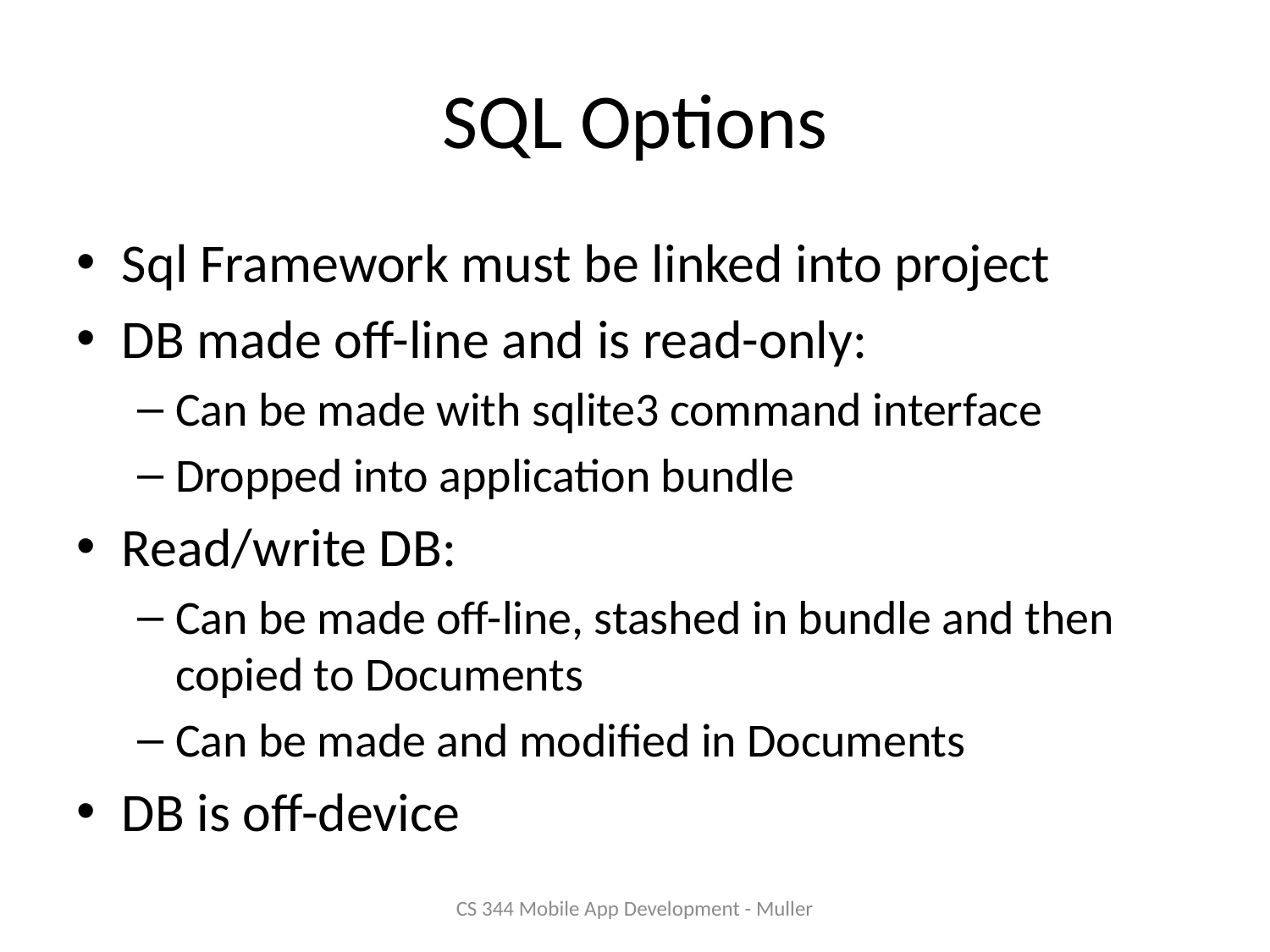

# SQL Options
Sql Framework must be linked into project
DB made off-line and is read-only:
Can be made with sqlite3 command interface
Dropped into application bundle
Read/write DB:
Can be made off-line, stashed in bundle and then copied to Documents
Can be made and modified in Documents
DB is off-device
CS 344 Mobile App Development - Muller